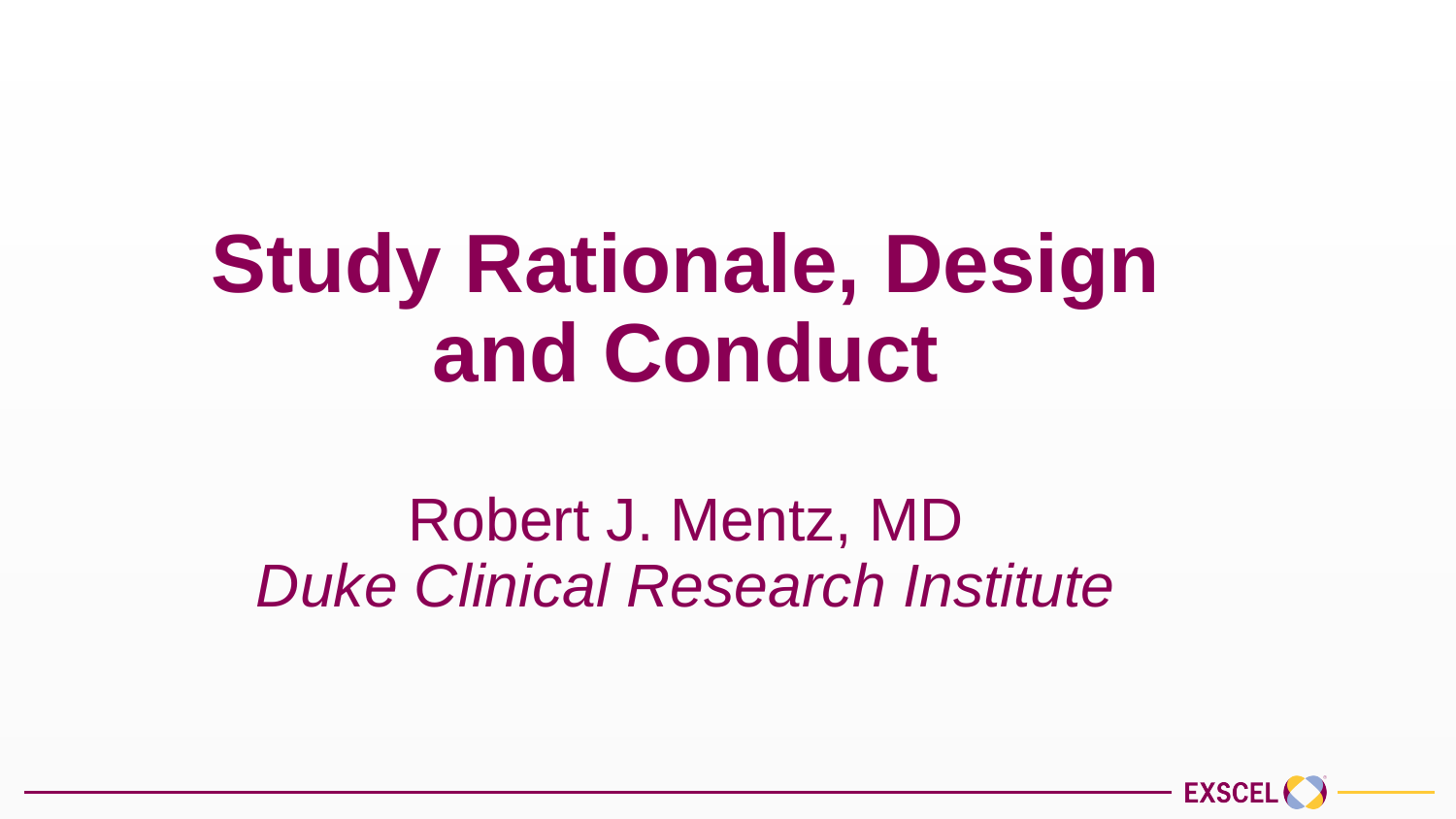

# Study Rationale, Design and Conduct Robert J. Mentz, MD Duke Clinical Research Institute